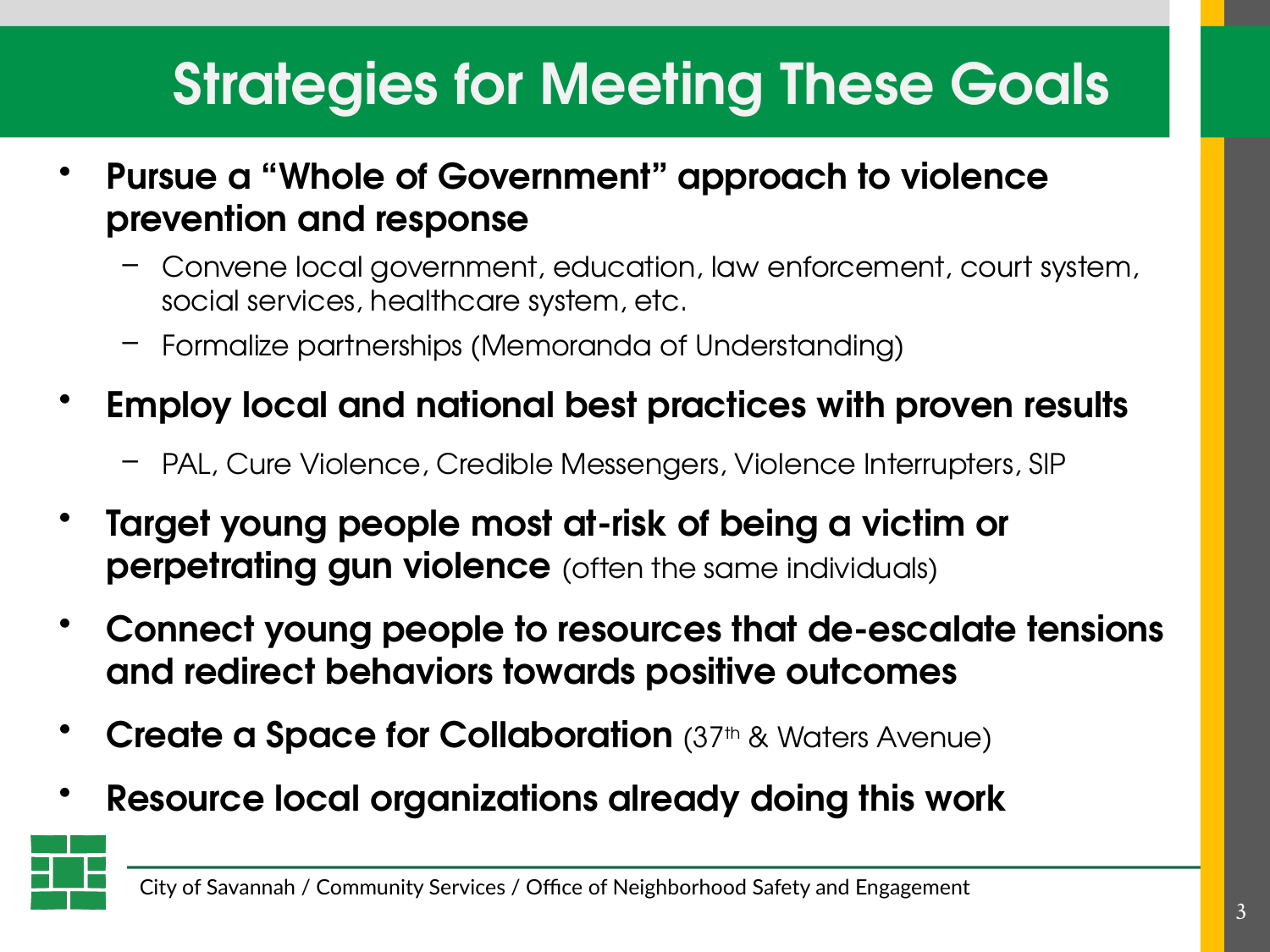

Strategies for Meeting These Goals
Pursue a “Whole of Government” approach to violence prevention and response
Convene local government, education, law enforcement, court system, social services, healthcare system, etc.
Formalize partnerships (Memoranda of Understanding)
Employ local and national best practices with proven results
PAL, Cure Violence, Credible Messengers, Violence Interrupters, SIP
Target young people most at-risk of being a victim or perpetrating gun violence (often the same individuals)
Connect young people to resources that de-escalate tensions and redirect behaviors towards positive outcomes
Create a Space for Collaboration (37th & Waters Avenue)
Resource local organizations already doing this work

City of Savannah / Community Services / Office of Neighborhood Safety and Engagement
3